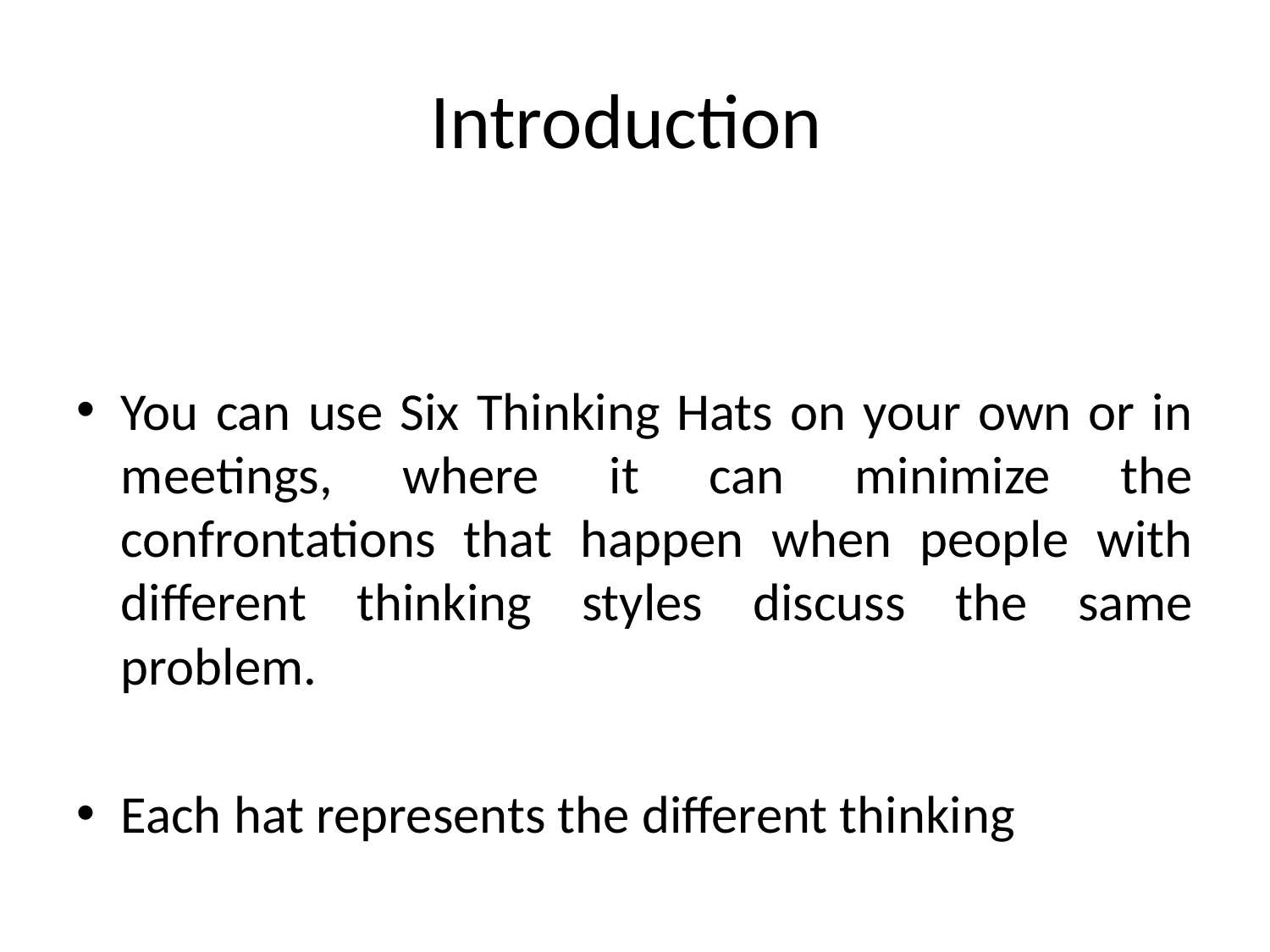

# Introduction

You can use Six Thinking Hats on your own or in meetings, where it can minimize the confrontations that happen when people with different thinking styles discuss the same problem.

Each hat represents the different thinking